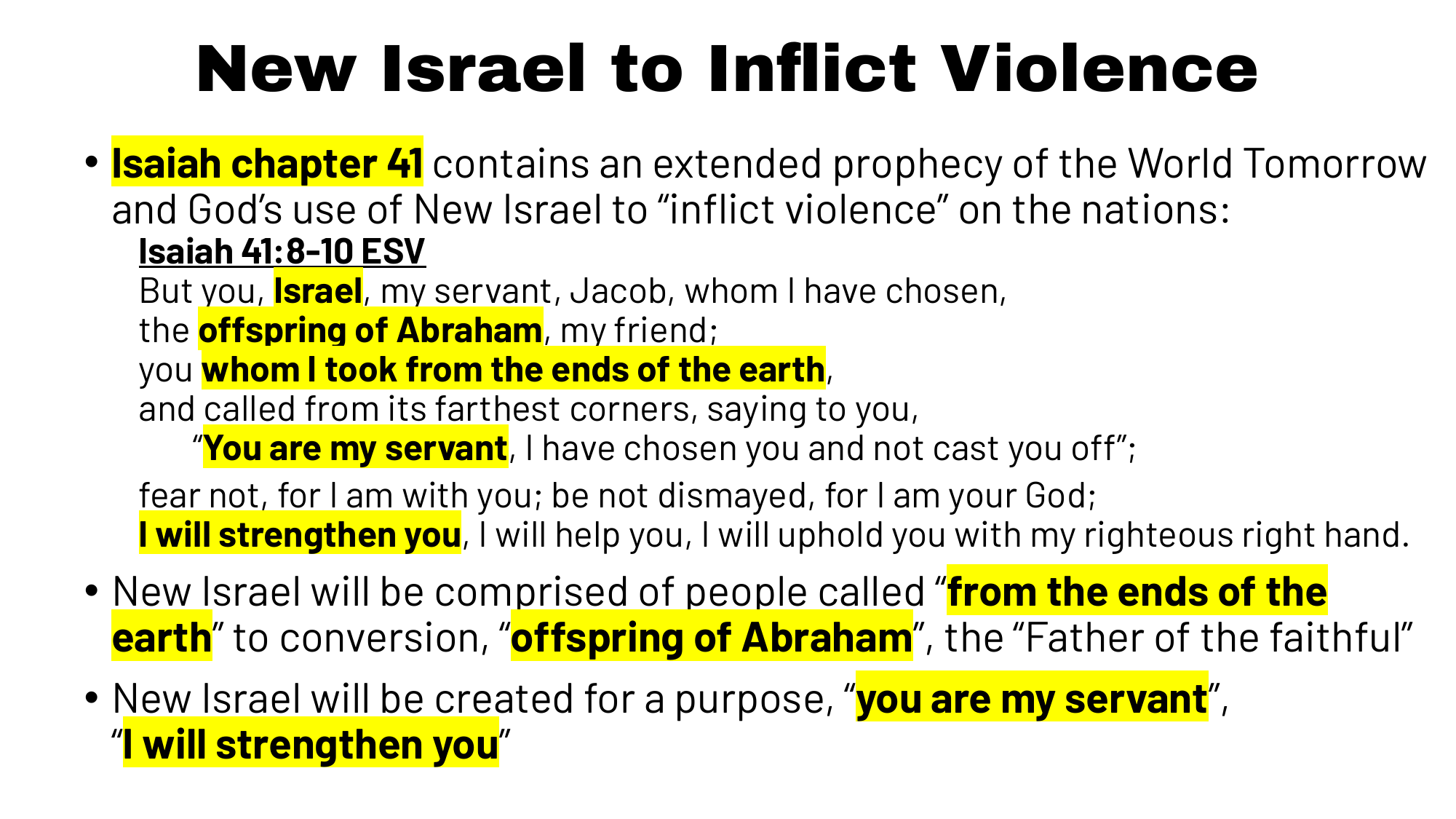

# New Israel to Inflict Violence
Isaiah chapter 41 contains an extended prophecy of the World Tomorrow and God’s use of New Israel to “inflict violence” on the nations:
Isaiah 41:8-10 ESV
But you, Israel, my servant, Jacob, whom I have chosen,
the offspring of Abraham, my friend;
you whom I took from the ends of the earth,
and called from its farthest corners, saying to you,
“You are my servant, I have chosen you and not cast you off”;
fear not, for I am with you; be not dismayed, for I am your God;
I will strengthen you, I will help you, I will uphold you with my righteous right hand.
New Israel will be comprised of people called “from the ends of the earth” to conversion, “offspring of Abraham”, the “Father of the faithful”
New Israel will be created for a purpose, “you are my servant”,
“I will strengthen you”